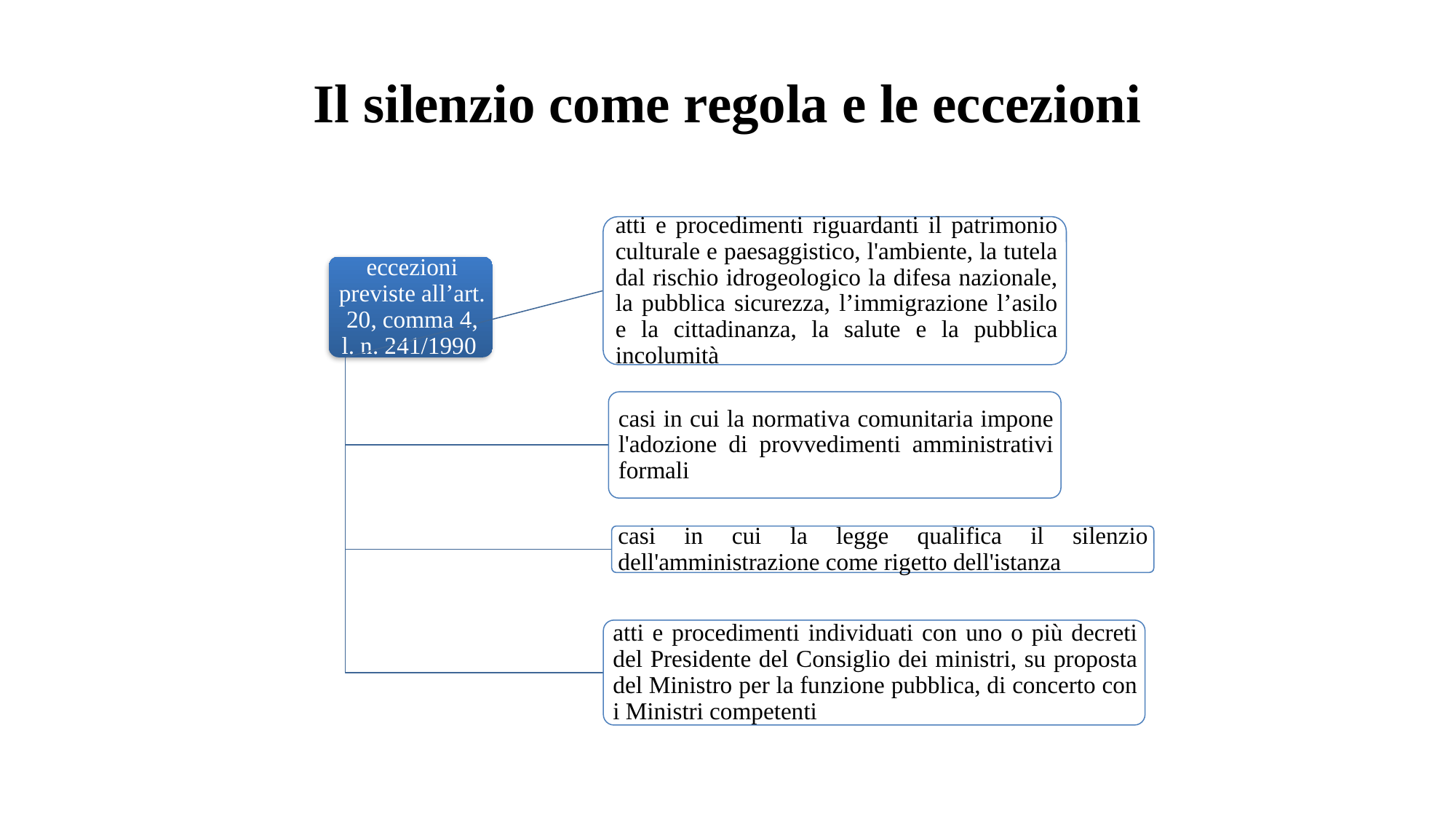

# Il silenzio come regola e le eccezioni
eccezioni previste all’art. 20, comma 4, l. n. 241/1990
atti e procedimenti riguardanti il patrimonio culturale e paesaggistico, l'ambiente, la tutela dal rischio idrogeologico la difesa nazionale, la pubblica sicurezza, l’immigrazione l’asilo e la cittadinanza, la salute e la pubblica incolumità
casi in cui la normativa comunitaria impone l'adozione di provvedimenti amministrativi formali
casi in cui la legge qualifica il silenzio dell'amministrazione come rigetto dell'istanza
atti e procedimenti individuati con uno o più decreti del Presidente del Consiglio dei ministri, su proposta del Ministro per la funzione pubblica, di concerto con i Ministri competenti